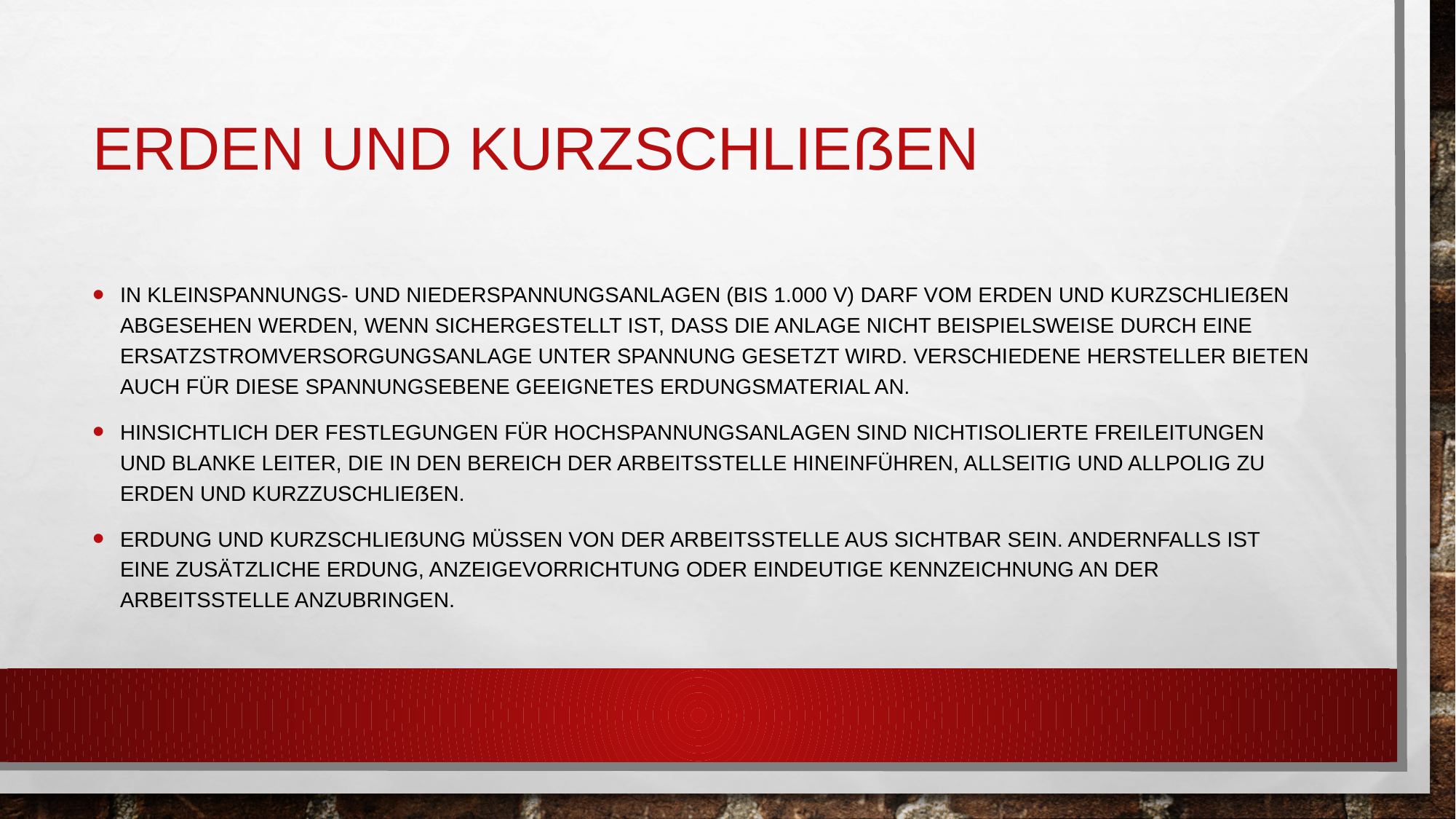

# Erden und Kurzschließen
In Kleinspannungs- und Niederspannungsanlagen (bis 1.000 V) darf vom Erden und Kurzschließen abgesehen werden, wenn sichergestellt ist, dass die Anlage nicht beispielsweise durch eine Ersatzstromversorgungsanlage unter Spannung gesetzt wird. Verschiedene Hersteller bieten auch für diese Spannungsebene geeignetes Erdungsmaterial an.
Hinsichtlich der Festlegungen für Hochspannungsanlagen sind nichtisolierte Freileitungen und blanke Leiter, die in den Bereich der Arbeitsstelle hineinführen, allseitig und allpolig zu erden und kurzzuschließen.
Erdung und Kurzschließung müssen von der Arbeitsstelle aus sichtbar sein. Andernfalls ist eine zusätzliche Erdung, Anzeigevorrichtung oder eindeutige Kennzeichnung an der Arbeitsstelle anzubringen.